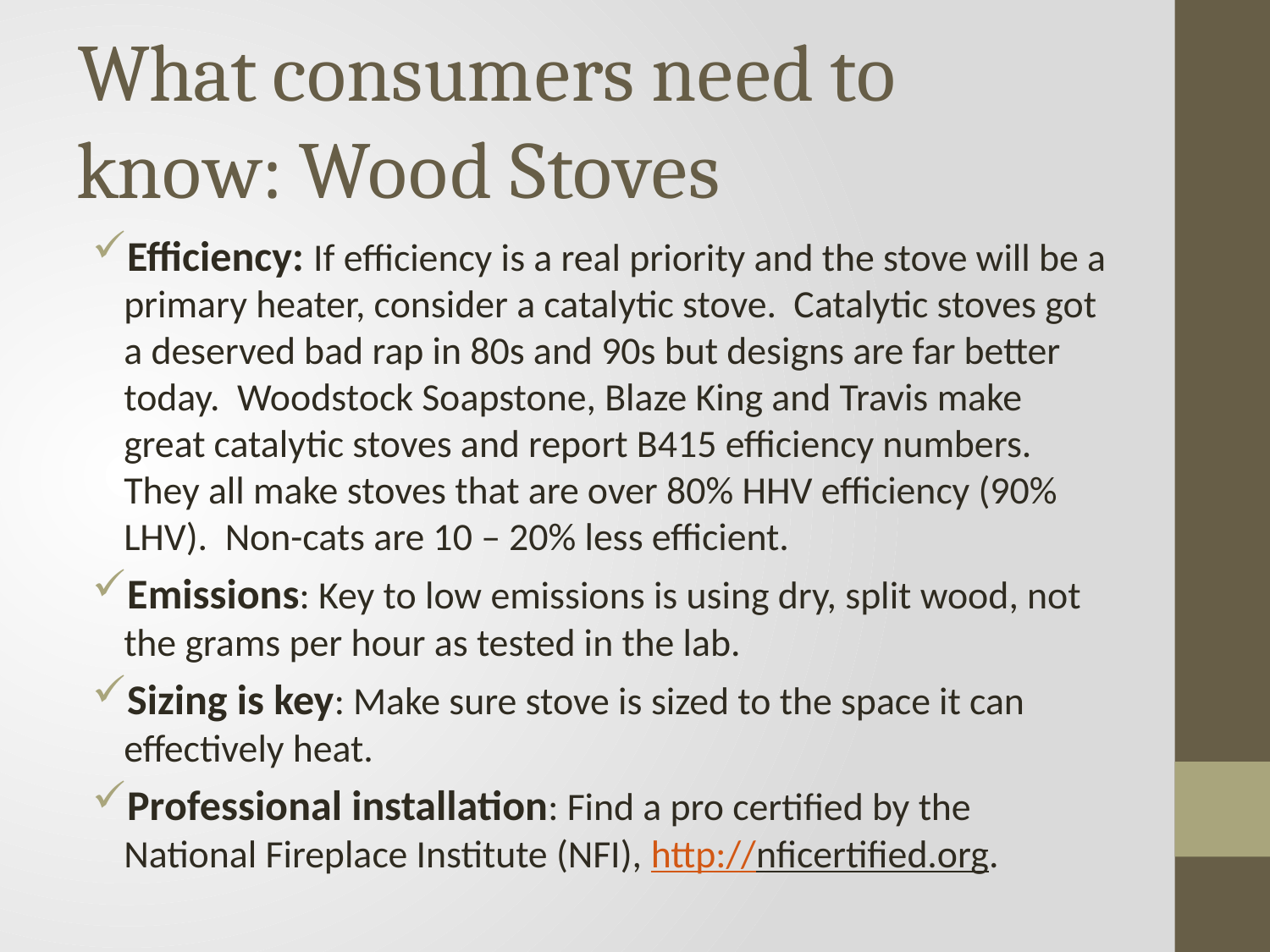

# What consumers need to know: Wood Stoves
Efficiency: If efficiency is a real priority and the stove will be a primary heater, consider a catalytic stove.  Catalytic stoves got a deserved bad rap in 80s and 90s but designs are far better today.  Woodstock Soapstone, Blaze King and Travis make great catalytic stoves and report B415 efficiency numbers. They all make stoves that are over 80% HHV efficiency (90% LHV).  Non-cats are 10 – 20% less efficient.
Emissions: Key to low emissions is using dry, split wood, not the grams per hour as tested in the lab.
Sizing is key: Make sure stove is sized to the space it can effectively heat.
Professional installation: Find a pro certified by the National Fireplace Institute (NFI), http://nficertified.org.